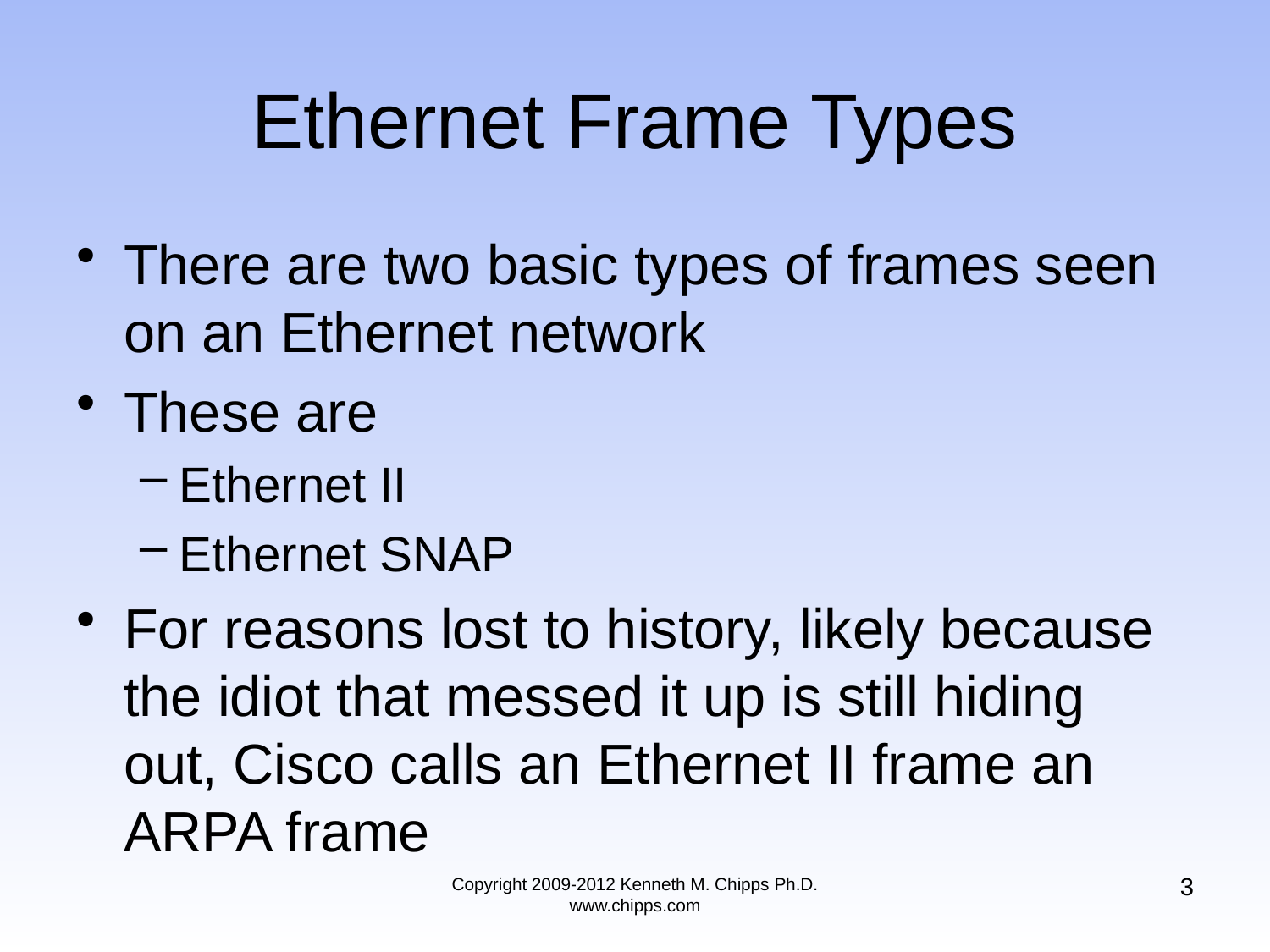

# Ethernet Frame Types
There are two basic types of frames seen on an Ethernet network
These are
Ethernet II
Ethernet SNAP
For reasons lost to history, likely because the idiot that messed it up is still hiding out, Cisco calls an Ethernet II frame an ARPA frame
3
Copyright 2009-2012 Kenneth M. Chipps Ph.D. www.chipps.com